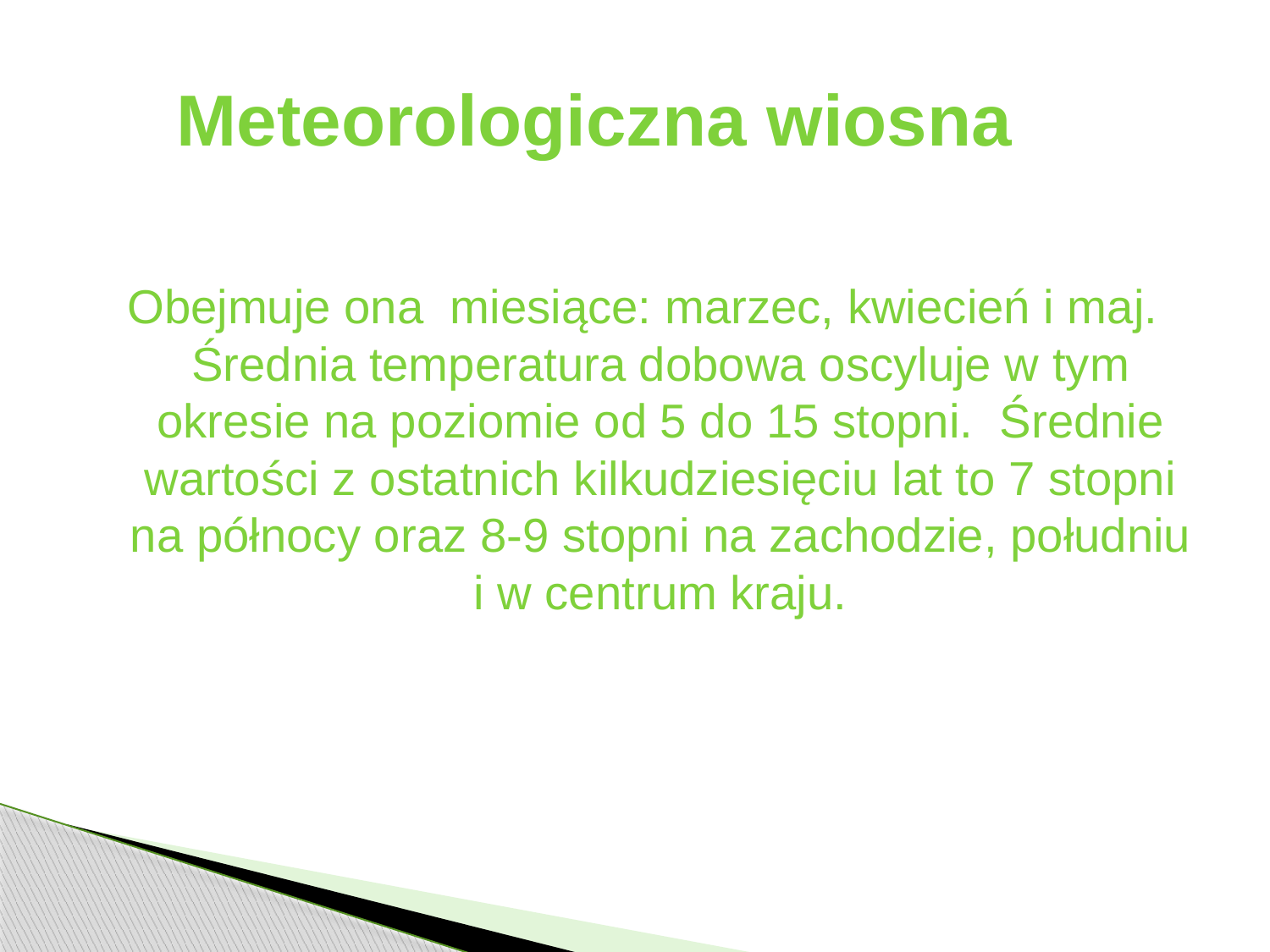

# Meteorologiczna wiosna

Obejmuje ona  miesiące: marzec, kwiecień i maj. Średnia temperatura dobowa oscyluje w tym okresie na poziomie od 5 do 15 stopni.  Średnie wartości z ostatnich kilkudziesięciu lat to 7 stopni na północy oraz 8-9 stopni na zachodzie, południu i w centrum kraju.